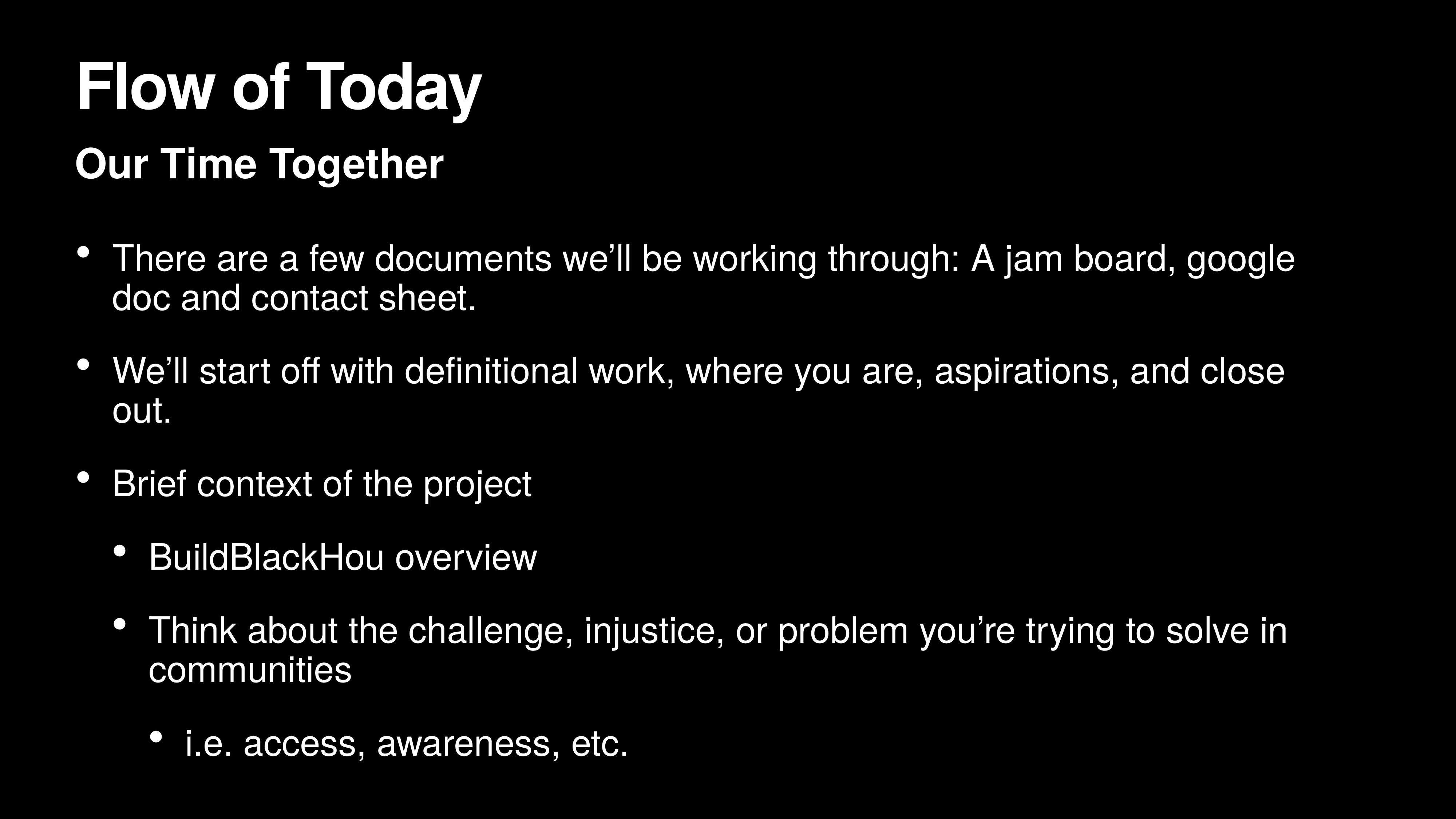

# Flow of Today
Our Time Together
There are a few documents we’ll be working through: A jam board, google doc and contact sheet.
We’ll start off with definitional work, where you are, aspirations, and close out.
Brief context of the project
BuildBlackHou overview
Think about the challenge, injustice, or problem you’re trying to solve in communities
i.e. access, awareness, etc.